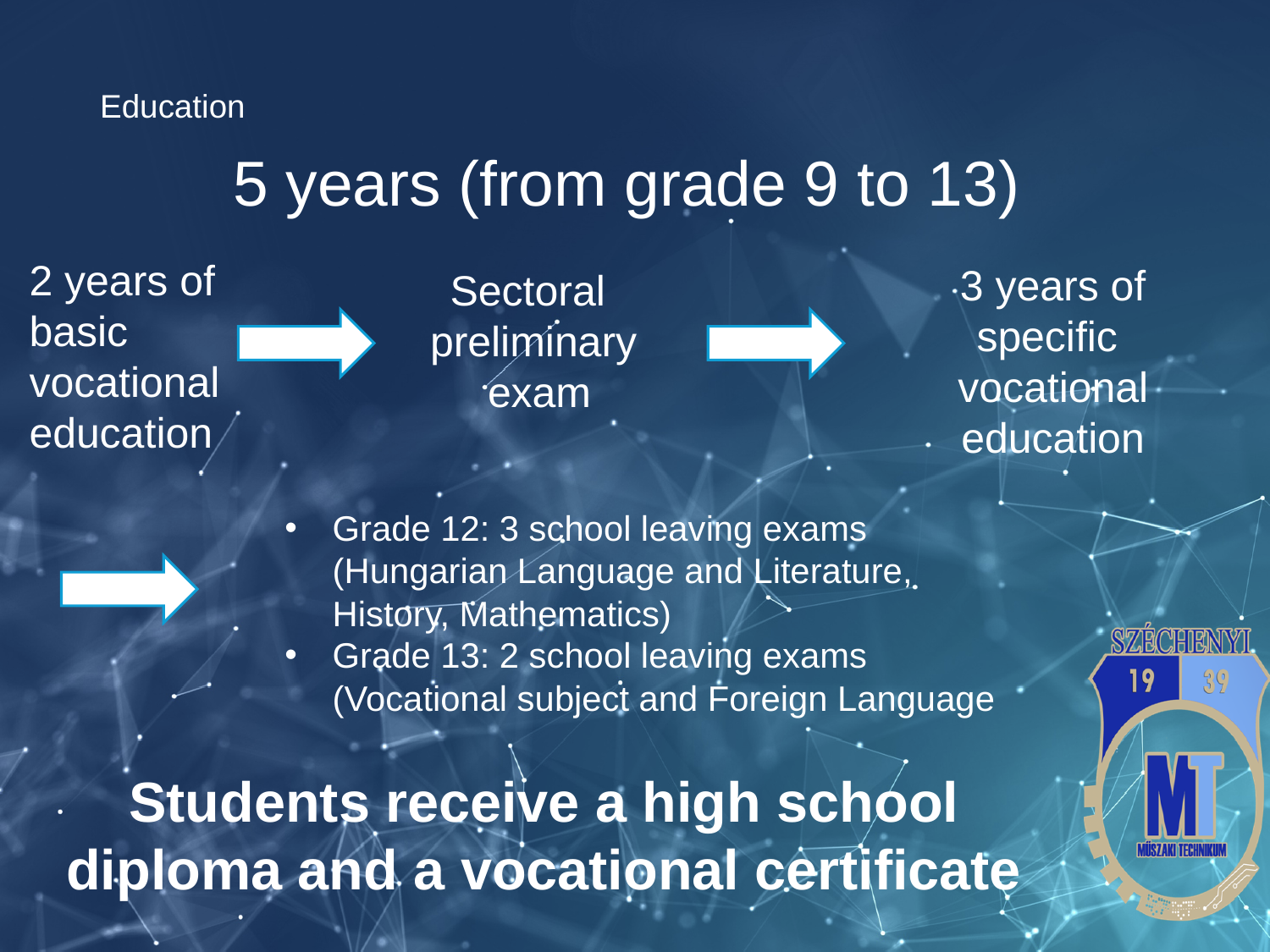

# Education
5 years (from grade 9 to 13)

2 years of basic vocational
education
3 years of specific
vocational education
Sectoral
preliminary
 exam

Grade 12: 3 school leaving exams (Hungarian Language and Literature, History, Mathematics)
Grade 13: 2 school leaving exams (Vocational subject and Foreign Language

Students receive a high school diploma and a vocational certificate